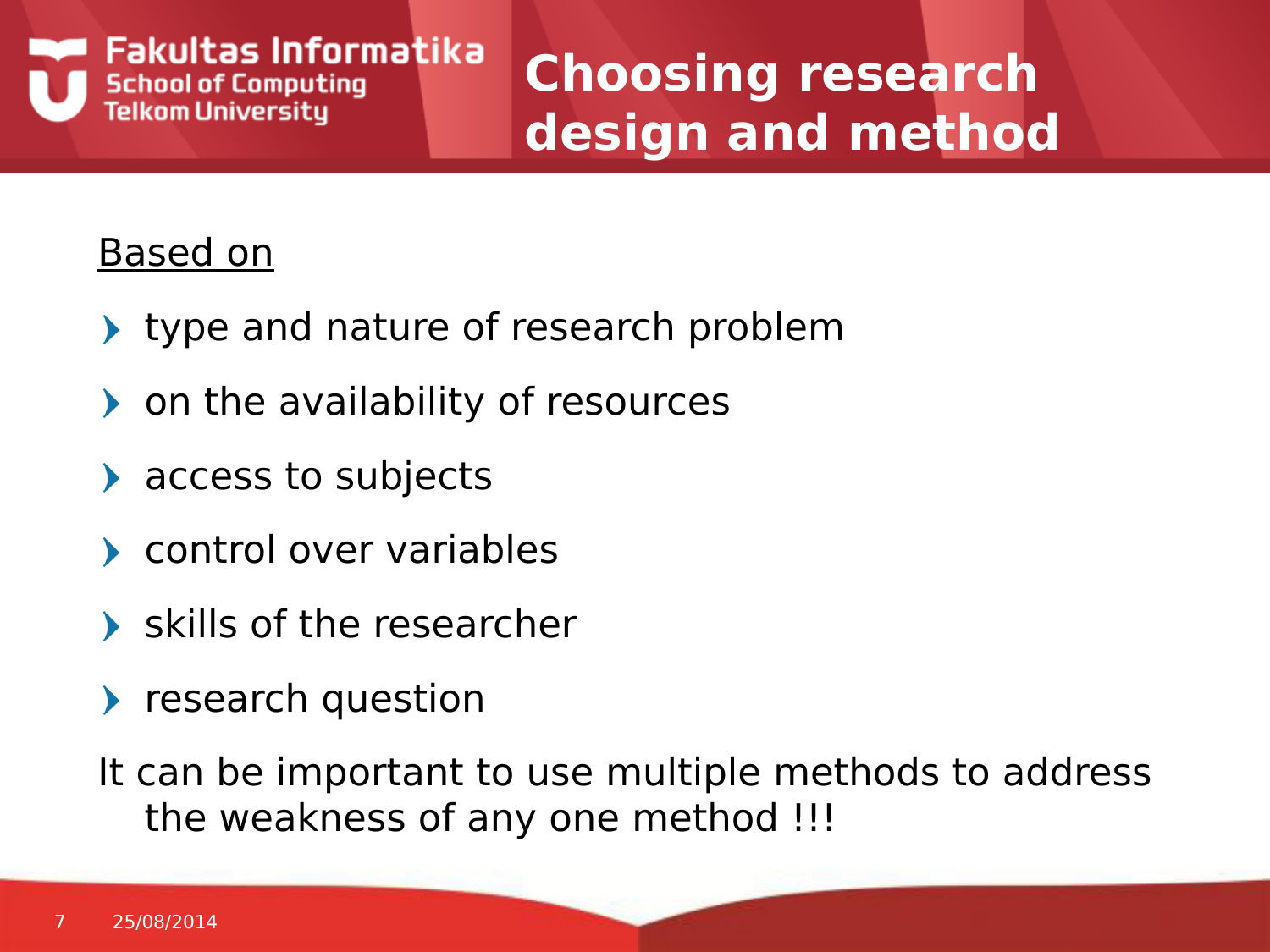

# Choosing research design and method
Based on
type and nature of research problem
on the availability of resources
access to subjects
control over variables
skills of the researcher
research question
It can be important to use multiple methods to address the weakness of any one method !!!
7
25/08/2014